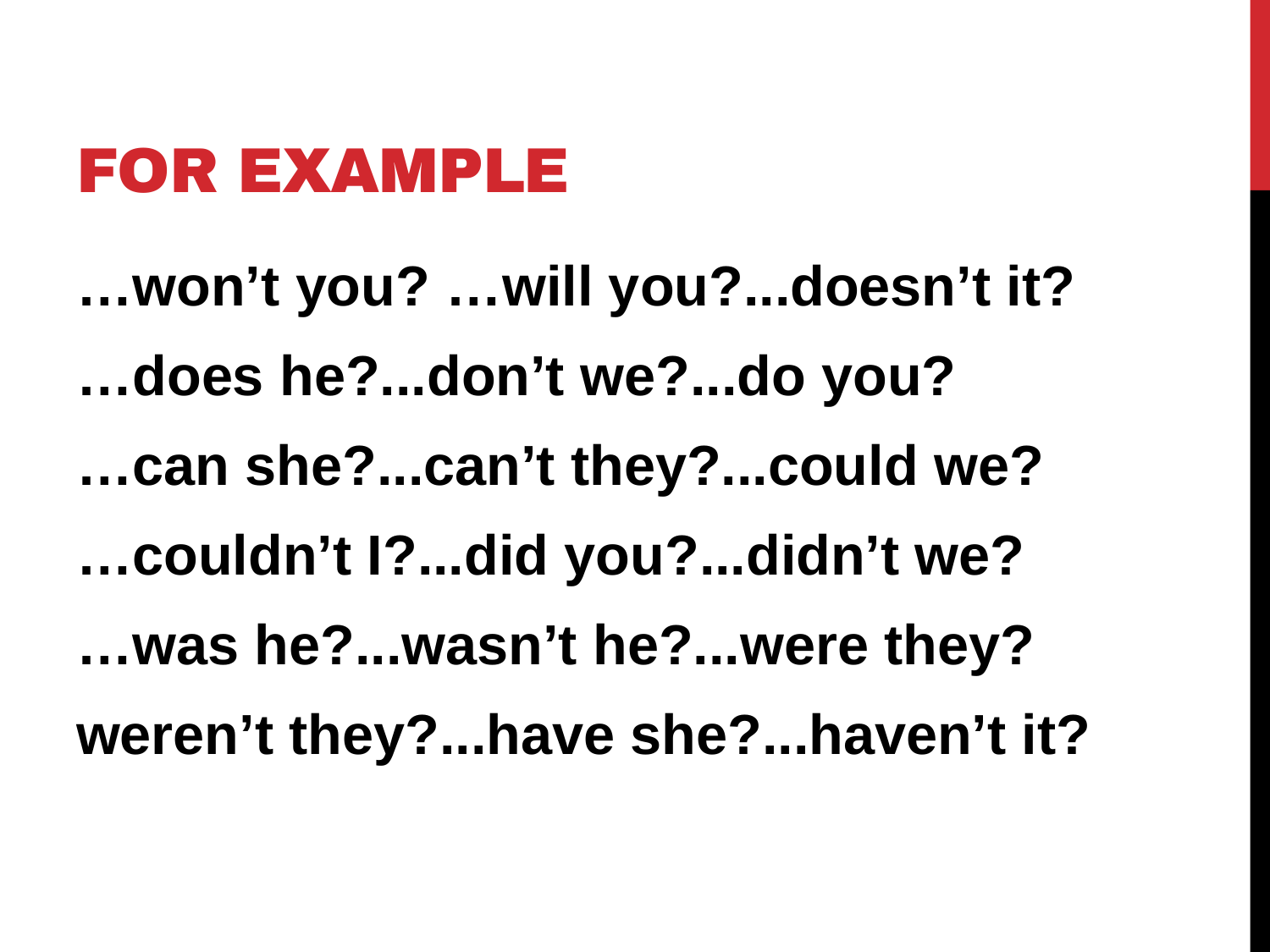

# For example
…won’t you? …will you?...doesn’t it?
…does he?...don’t we?...do you?
…can she?...can’t they?...could we?
…couldn’t I?...did you?...didn’t we?
…was he?...wasn’t he?...were they?
weren’t they?...have she?...haven’t it?